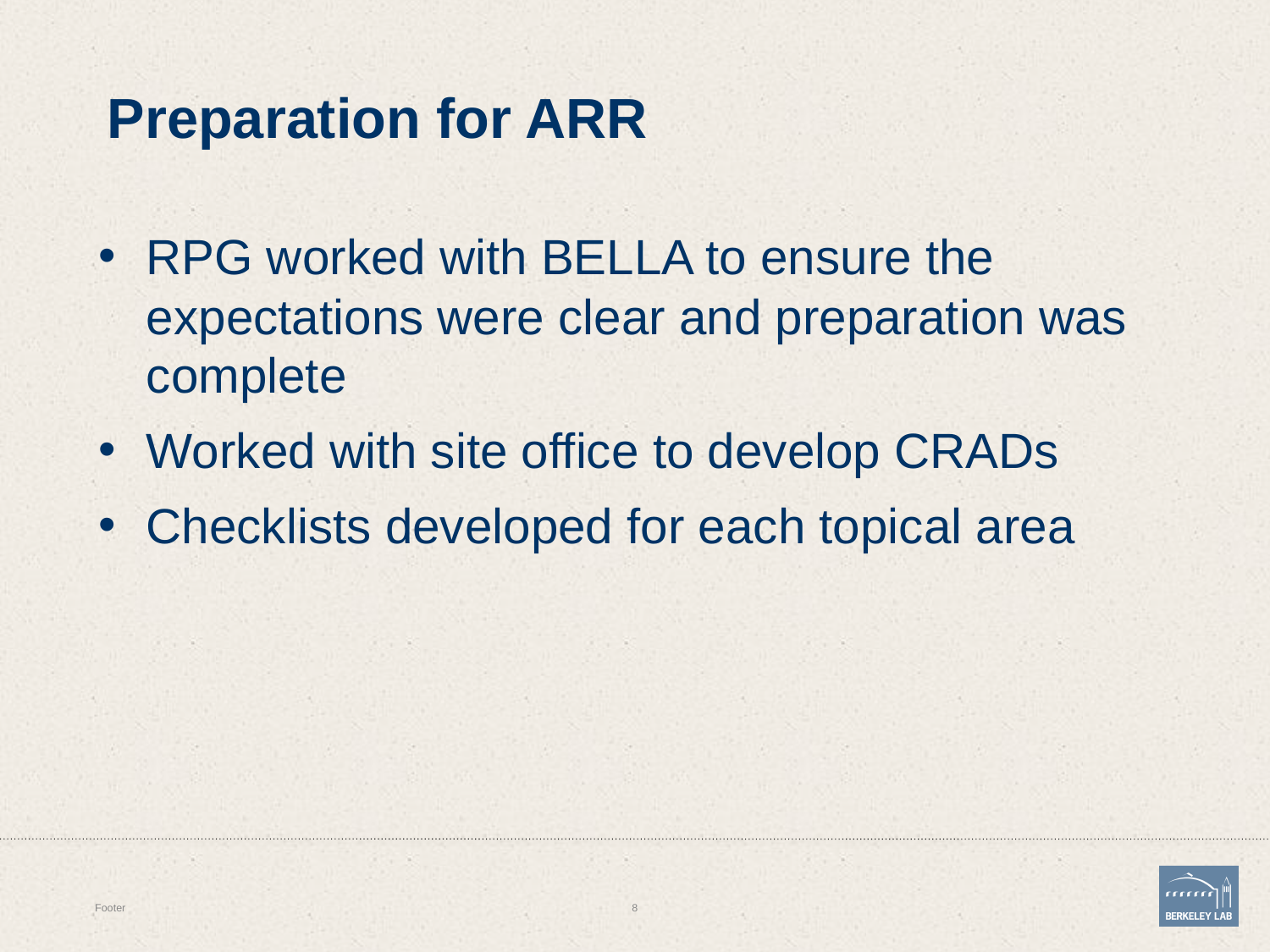

# Preparation for ARR
RPG worked with BELLA to ensure the expectations were clear and preparation was complete
Worked with site office to develop CRADs
Checklists developed for each topical area
Footer
8